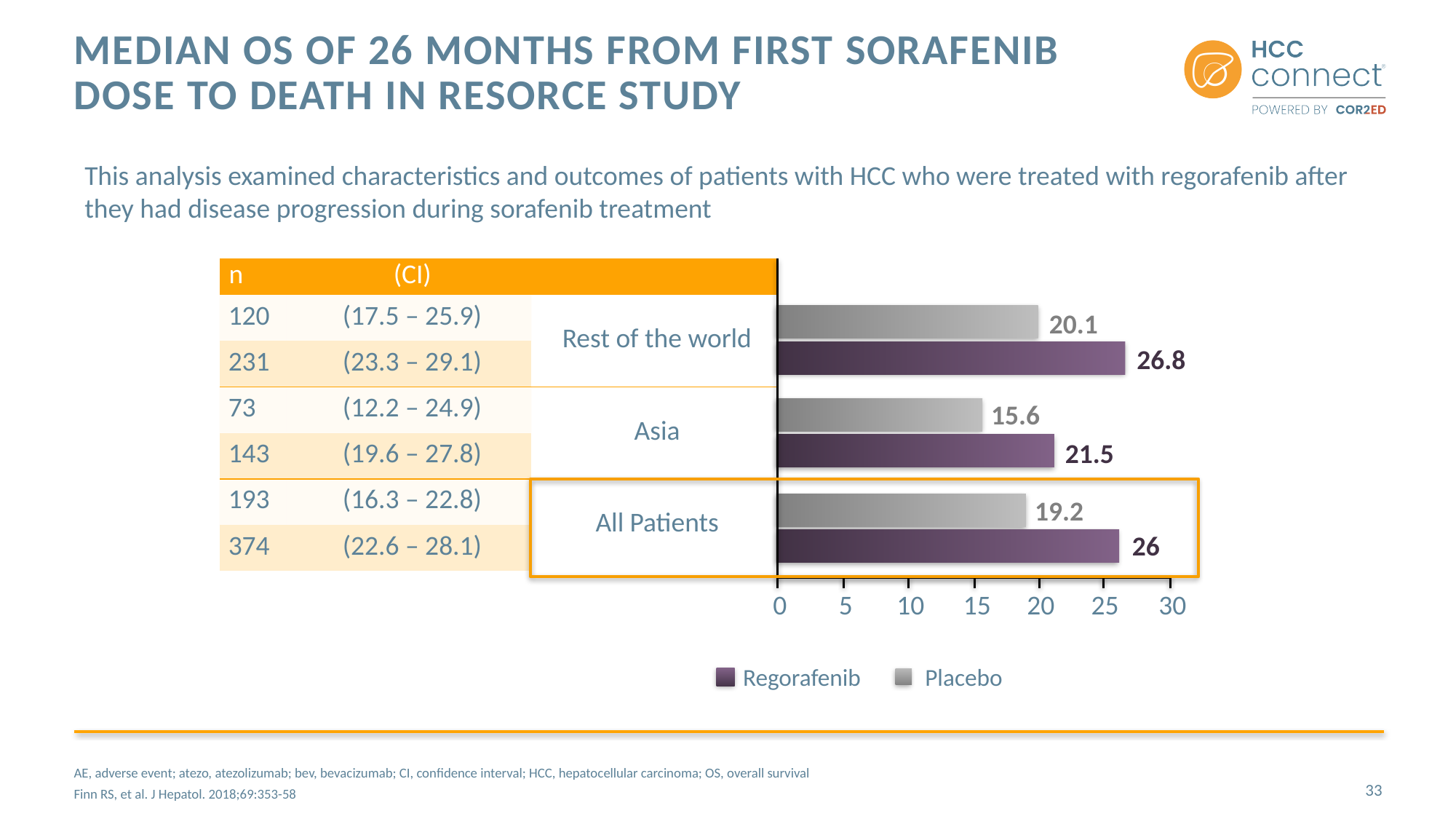

# Median OS of 26 Months From First Sorafenib Dose to Death in RESORCE study
This analysis examined characteristics and outcomes of patients with HCC who were treated with regorafenib after they had disease progression during sorafenib treatment
20.1

26.8

15.6

21.5

19.2

26

0
5
10
15
20
25
30

Regorafenib
Placebo

| n | (CI) |  |
| --- | --- | --- |
| 120 | (17.5 – 25.9) | Rest of the world |
| 231 | (23.3 – 29.1) |  |
| 73 | (12.2 – 24.9) | Asia |
| 143 | (19.6 – 27.8) |  |
| 193 | (16.3 – 22.8) | All Patients |
| 374 | (22.6 – 28.1) |  |
AE, adverse event; atezo, atezolizumab; bev, bevacizumab; CI, confidence interval; HCC, hepatocellular carcinoma; OS, overall survival
Finn RS, et al. J Hepatol. 2018;69:353-58
33
Finn RS et al J Hep 2018